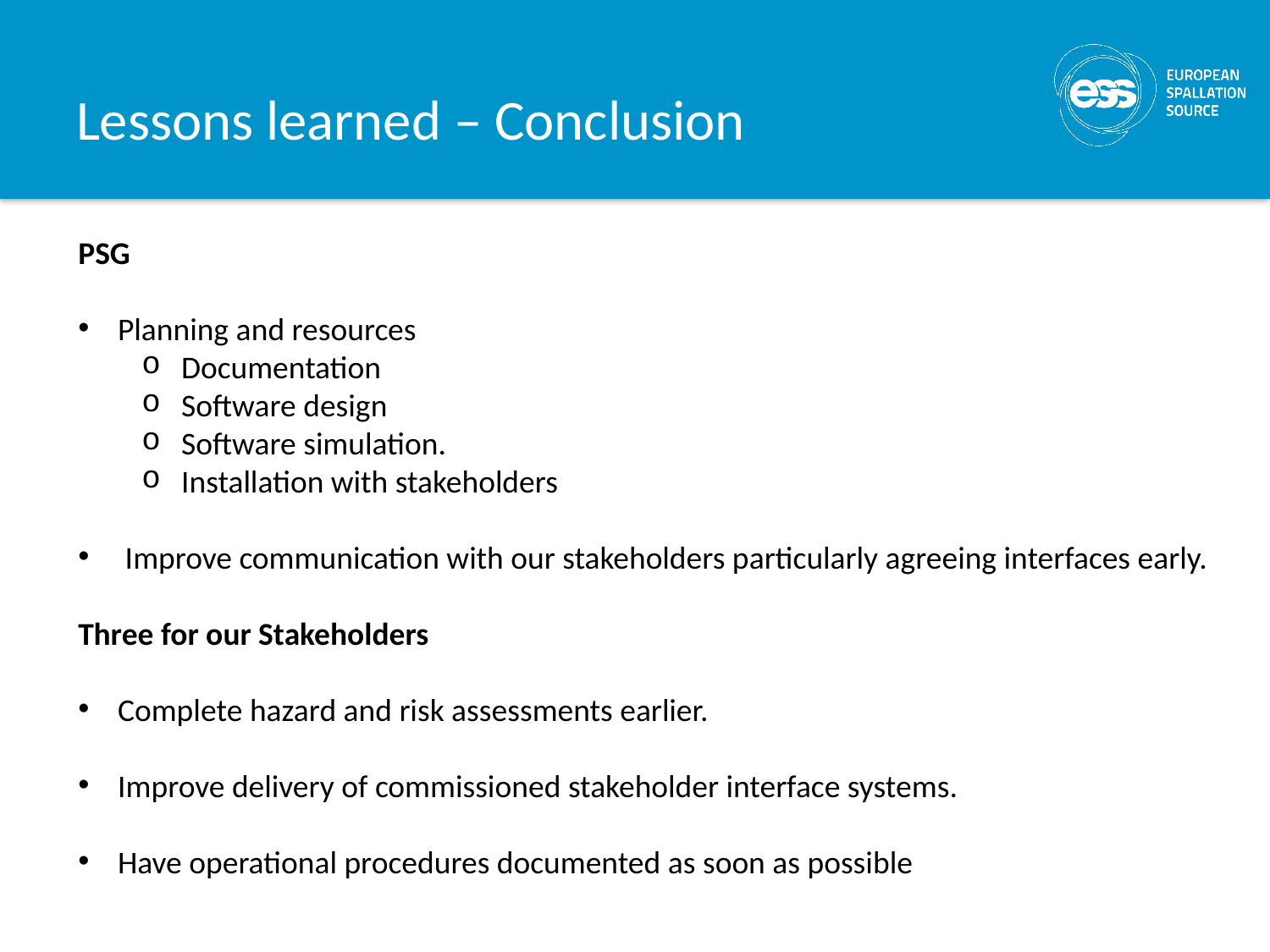

# Lessons learned – Conclusion

PSG

Planning and resources
Documentation
Software design
Software simulation.
Installation with stakeholders

 Improve communication with our stakeholders particularly agreeing interfaces early.

Three for our Stakeholders

Complete hazard and risk assessments earlier.

Improve delivery of commissioned stakeholder interface systems.

Have operational procedures documented as soon as possible